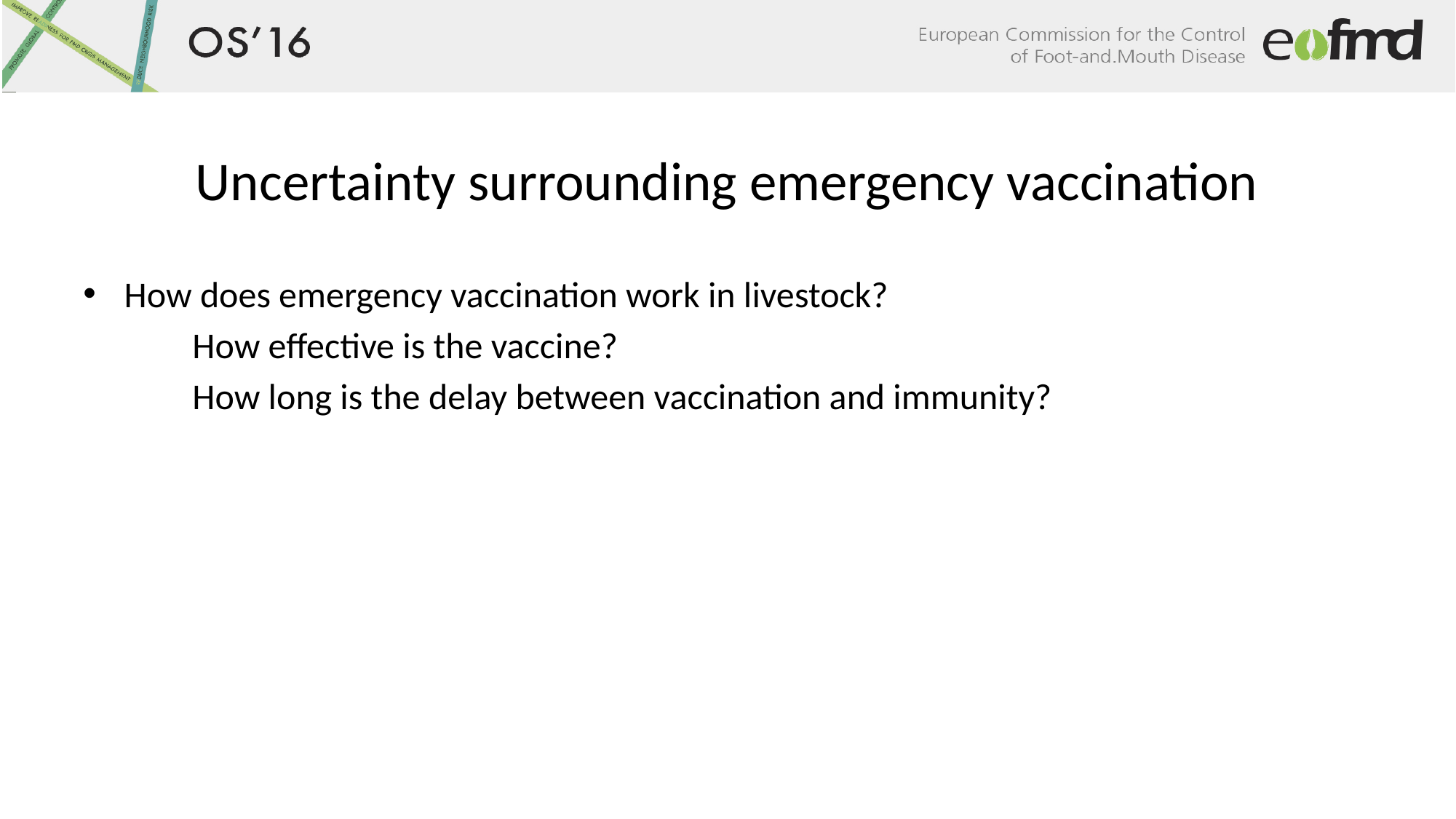

# Uncertainty surrounding emergency vaccination
How does emergency vaccination work in livestock?
	How effective is the vaccine?
	How long is the delay between vaccination and immunity?